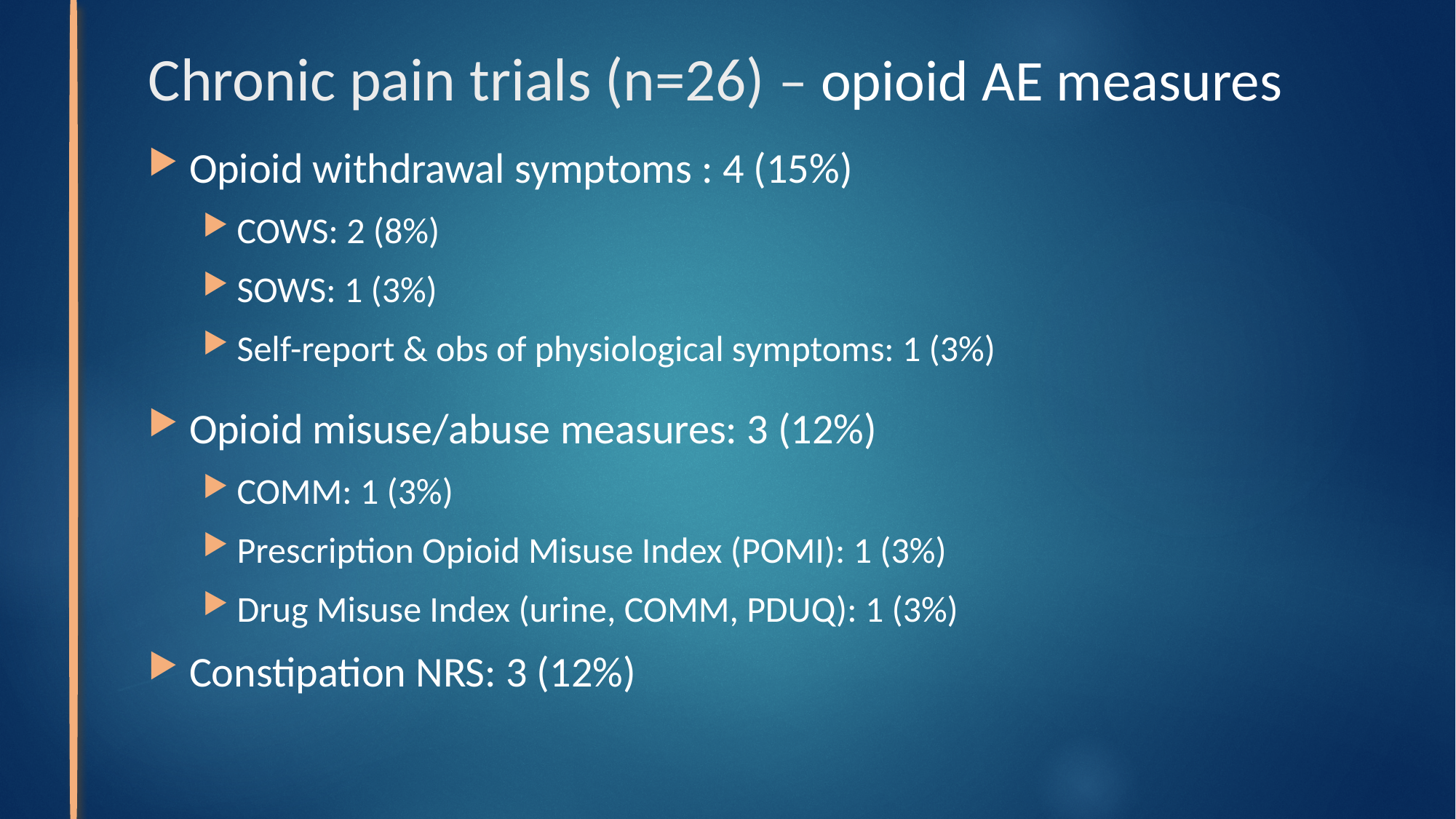

# Chronic pain trials (n=26) – opioid AE measures
Opioid withdrawal symptoms : 4 (15%)
COWS: 2 (8%)
SOWS: 1 (3%)
Self-report & obs of physiological symptoms: 1 (3%)
Opioid misuse/abuse measures: 3 (12%)
COMM: 1 (3%)
Prescription Opioid Misuse Index (POMI): 1 (3%)
Drug Misuse Index (urine, COMM, PDUQ): 1 (3%)
Constipation NRS: 3 (12%)